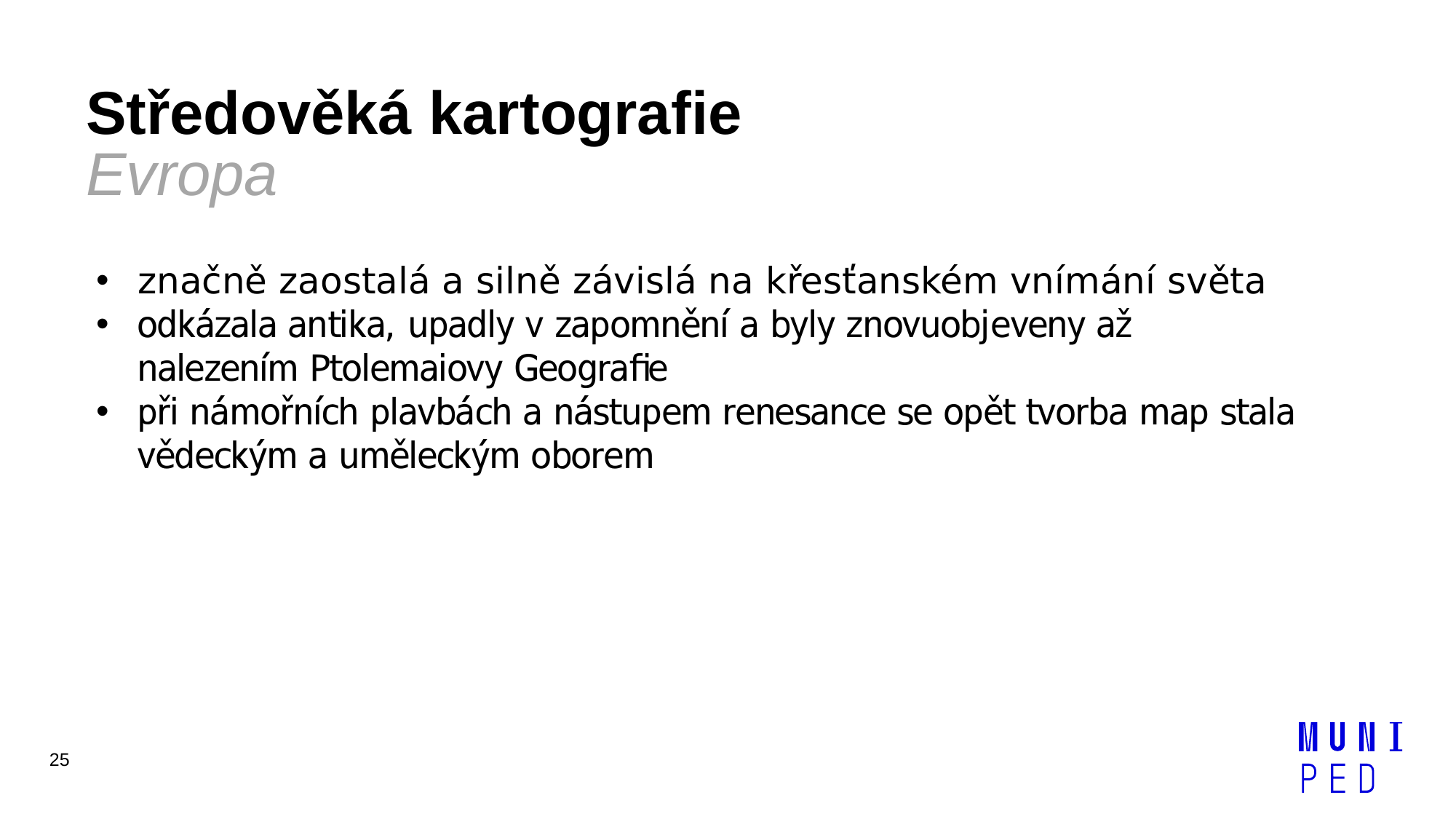

# Středověká kartografie Evropa
značně zaostalá a silně závislá na křesťanském vnímání světa
odkázala antika, upadly v zapomnění a byly znovuobjeveny až nalezením Ptolemaiovy Geografie
při námořních plavbách a nástupem renesance se opět tvorba map stala vědeckým a uměleckým oborem
25